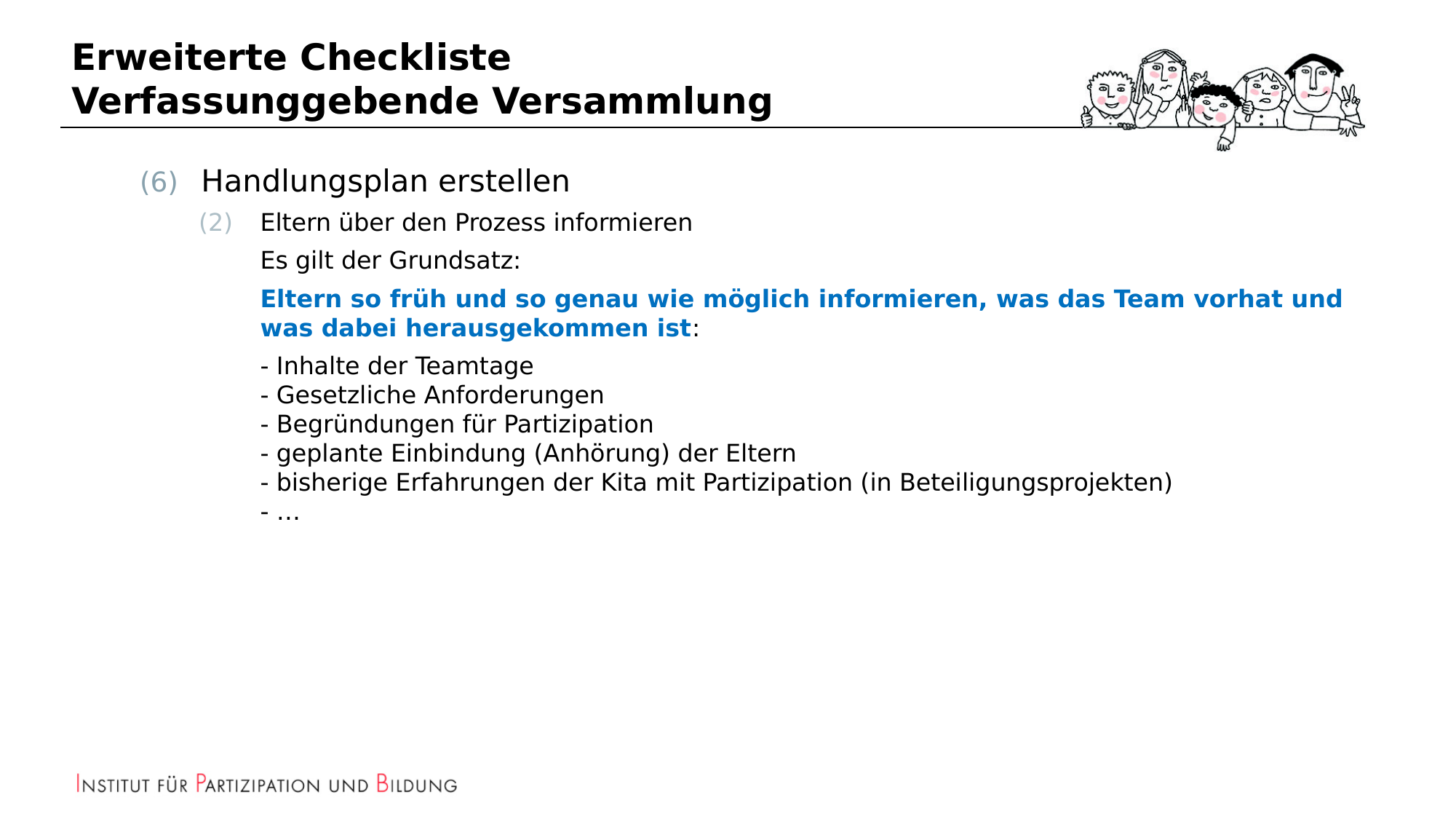

# Erweiterte Checkliste Verfassunggebende Versammlung
Handlungsplan erstellen
Eltern über den Prozess informieren
Es gilt der Grundsatz:
Eltern so früh und so genau wie möglich informieren, was das Team vorhat und was dabei herausgekommen ist:
- Inhalte der Teamtage
- Gesetzliche Anforderungen
- Begründungen für Partizipation
- geplante Einbindung (Anhörung) der Eltern
- bisherige Erfahrungen der Kita mit Partizipation (in Beteiligungsprojekten)
- …